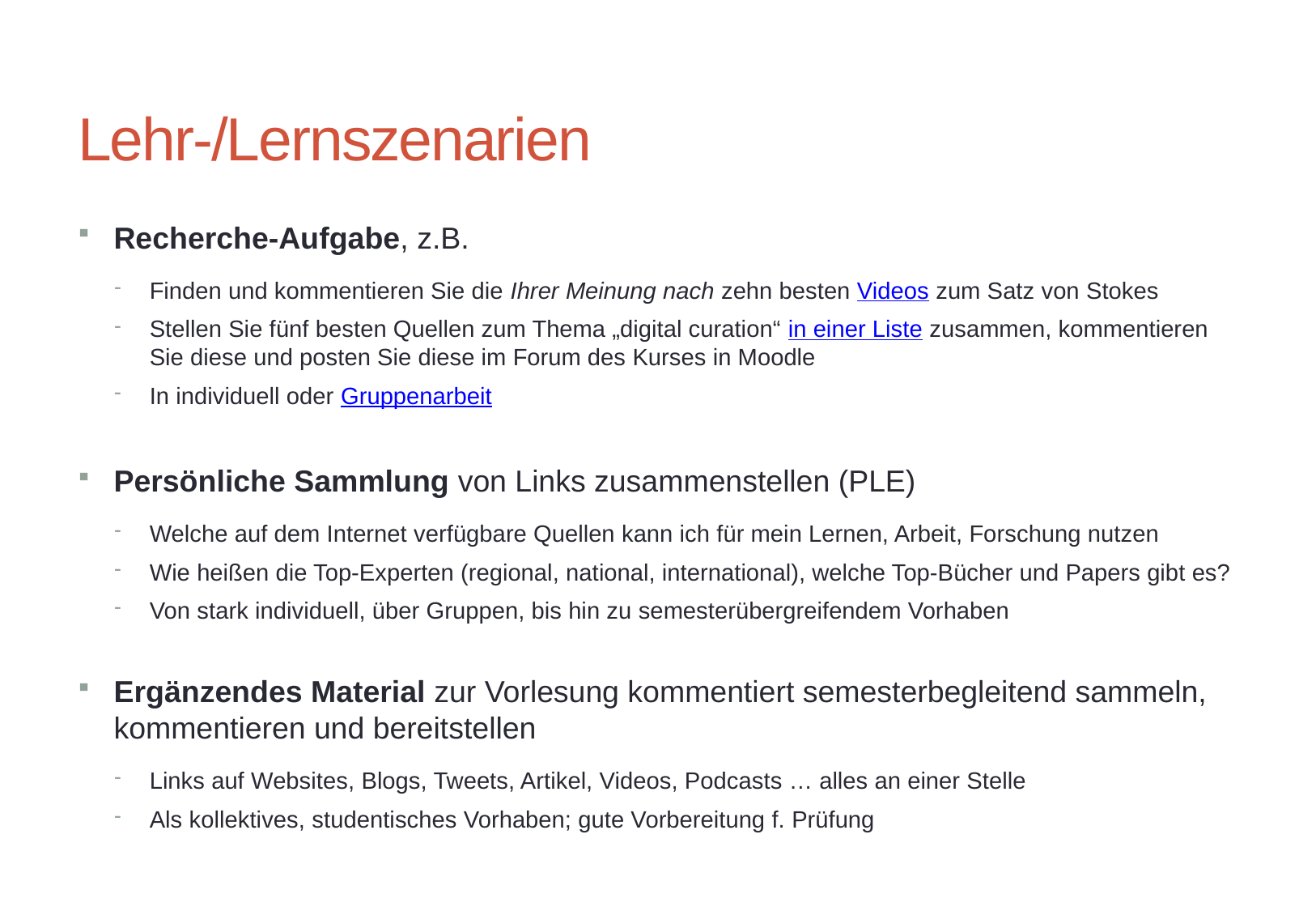

# Lehr-/Lernszenarien
Recherche-Aufgabe, z.B.
Finden und kommentieren Sie die Ihrer Meinung nach zehn besten Videos zum Satz von Stokes
Stellen Sie fünf besten Quellen zum Thema „digital curation“ in einer Liste zusammen, kommentieren Sie diese und posten Sie diese im Forum des Kurses in Moodle
In individuell oder Gruppenarbeit
Persönliche Sammlung von Links zusammenstellen (PLE)
Welche auf dem Internet verfügbare Quellen kann ich für mein Lernen, Arbeit, Forschung nutzen
Wie heißen die Top-Experten (regional, national, international), welche Top-Bücher und Papers gibt es?
Von stark individuell, über Gruppen, bis hin zu semesterübergreifendem Vorhaben
Ergänzendes Material zur Vorlesung kommentiert semesterbegleitend sammeln, kommentieren und bereitstellen
Links auf Websites, Blogs, Tweets, Artikel, Videos, Podcasts … alles an einer Stelle
Als kollektives, studentisches Vorhaben; gute Vorbereitung f. Prüfung